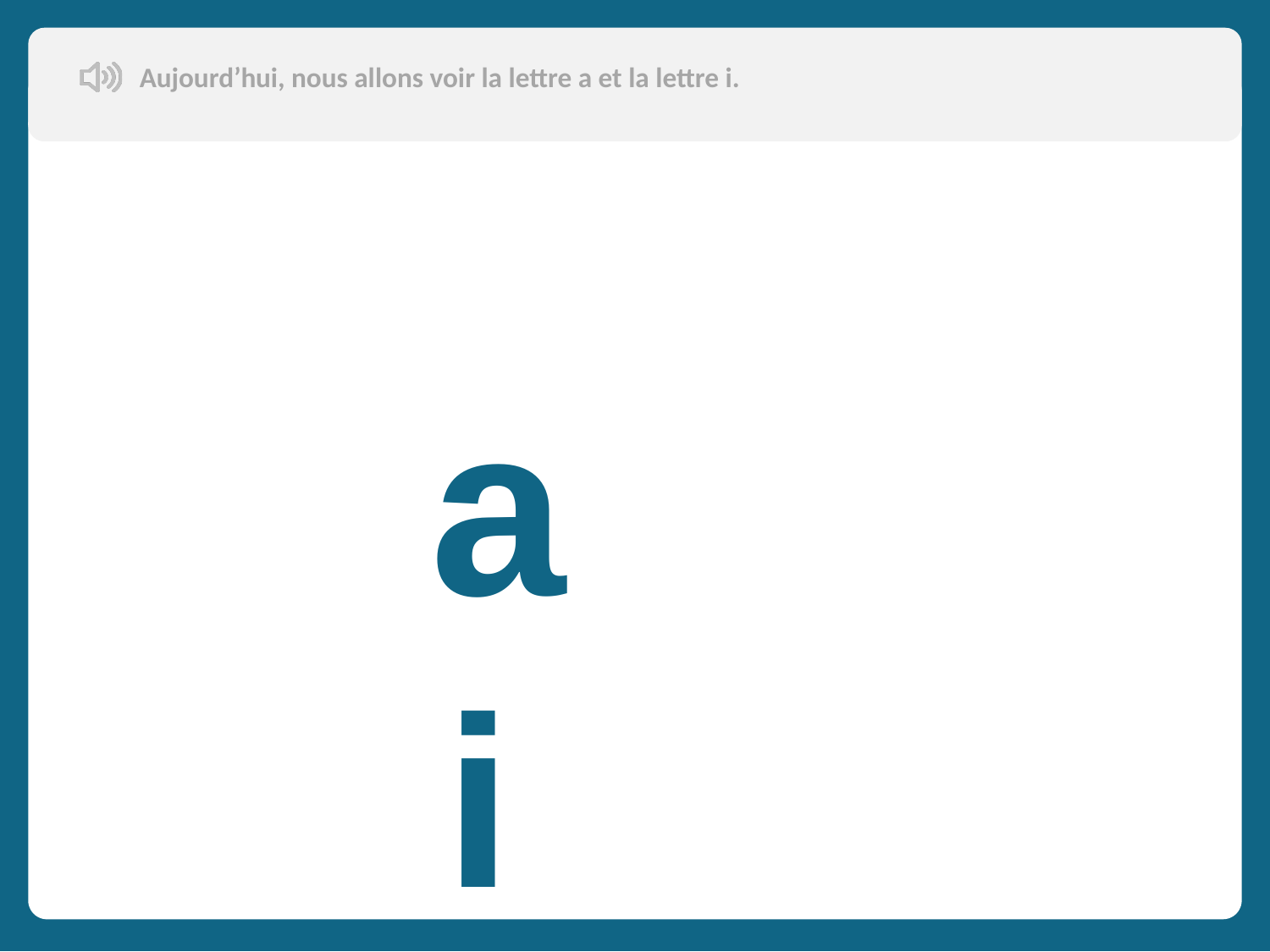

Aujourd’hui, nous allons voir la lettre a et la lettre i.

 a      i